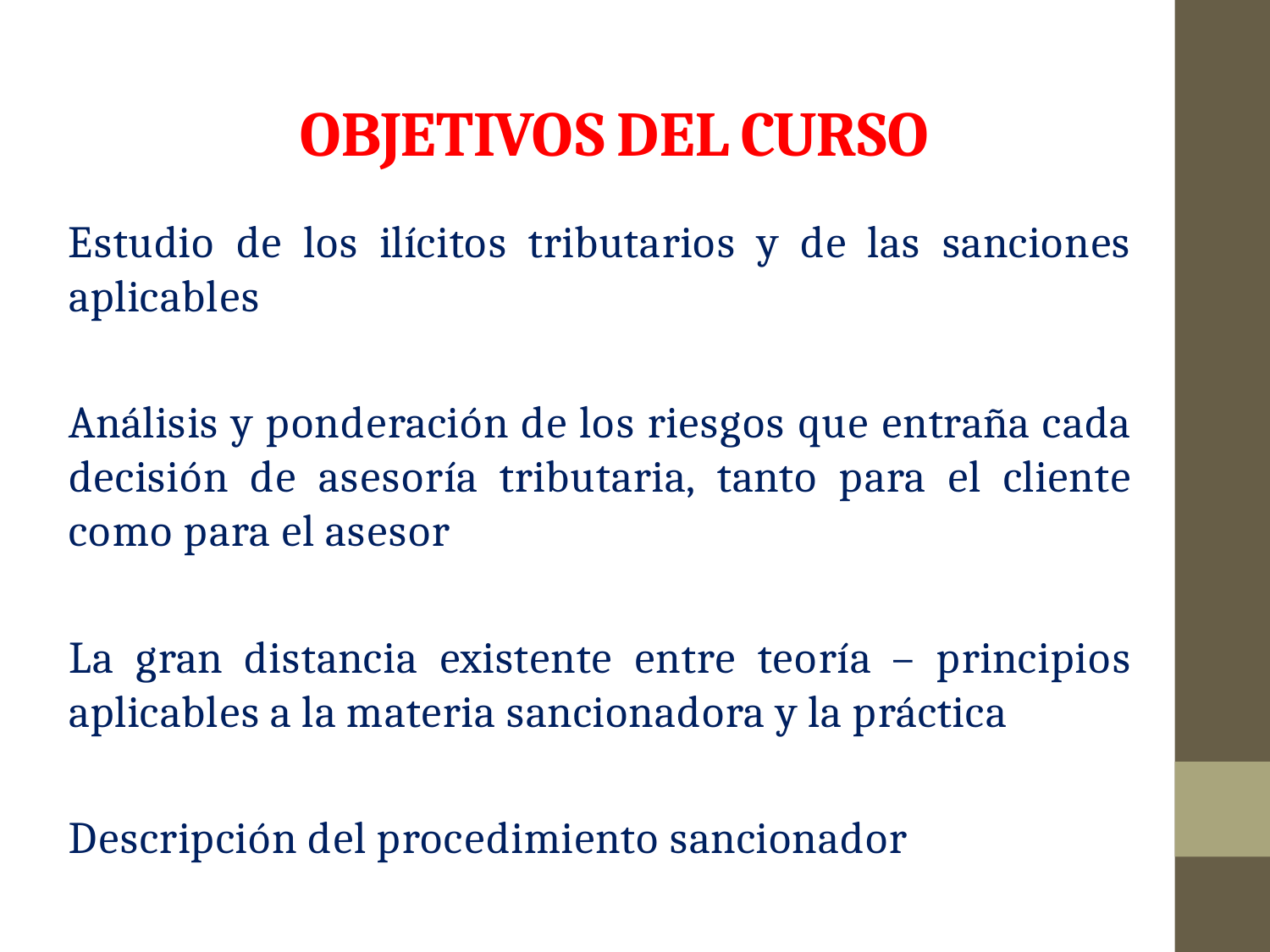

# OBJETIVOS DEL CURSO
Estudio de los ilícitos tributarios y de las sanciones aplicables

Análisis y ponderación de los riesgos que entraña cada decisión de asesoría tributaria, tanto para el cliente como para el asesor

La gran distancia existente entre teoría – principios aplicables a la materia sancionadora y la práctica

Descripción del procedimiento sancionador